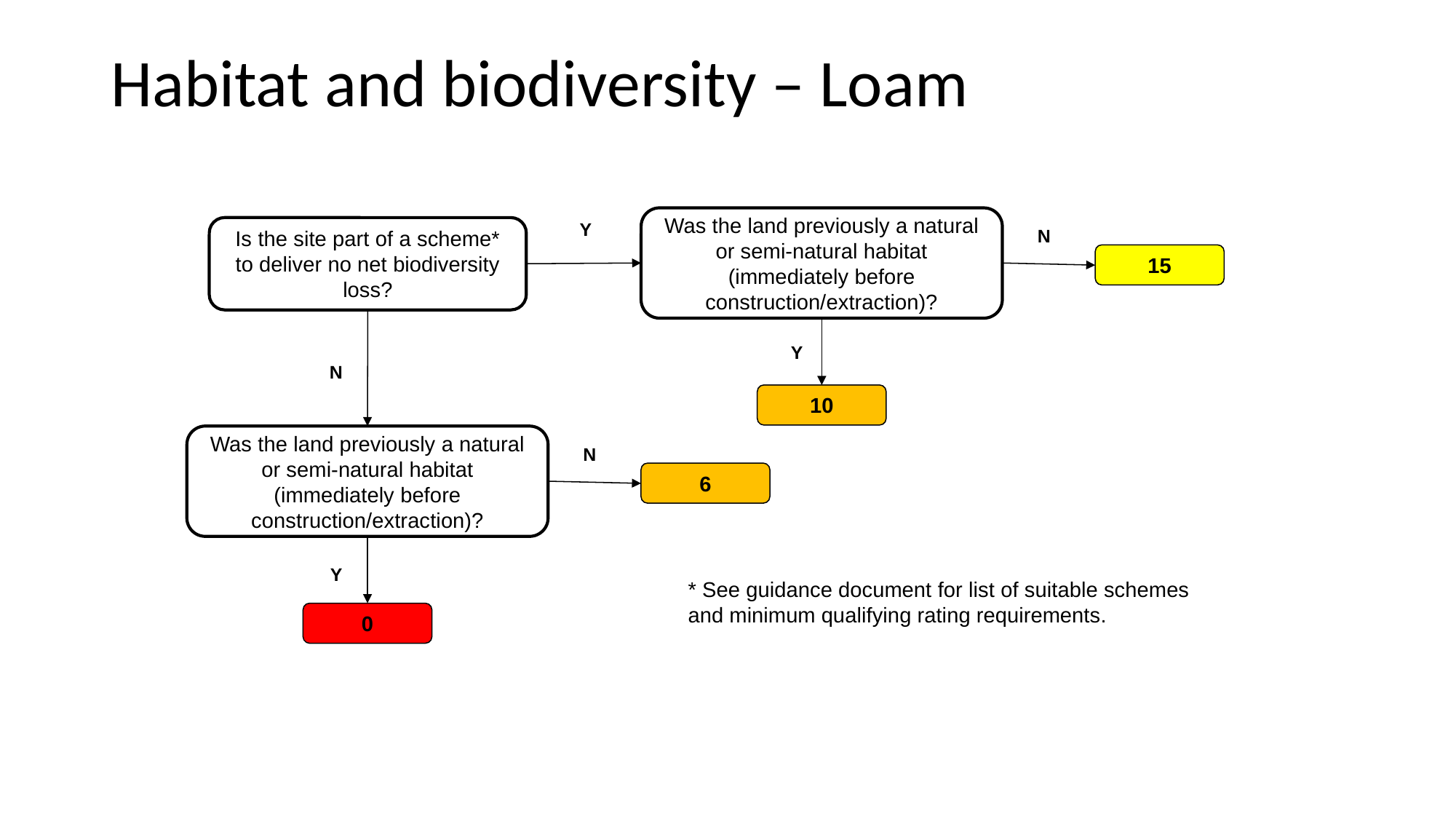

Habitat and biodiversity – Loam
Was the land previously a natural or semi-natural habitat (immediately before construction/extraction)?
N
15
Y
10
Y
Is the site part of a scheme* to deliver no net biodiversity loss?
N
Was the land previously a natural or semi-natural habitat (immediately before construction/extraction)?
N
6
Y
0
* See guidance document for list of suitable schemes and minimum qualifying rating requirements.